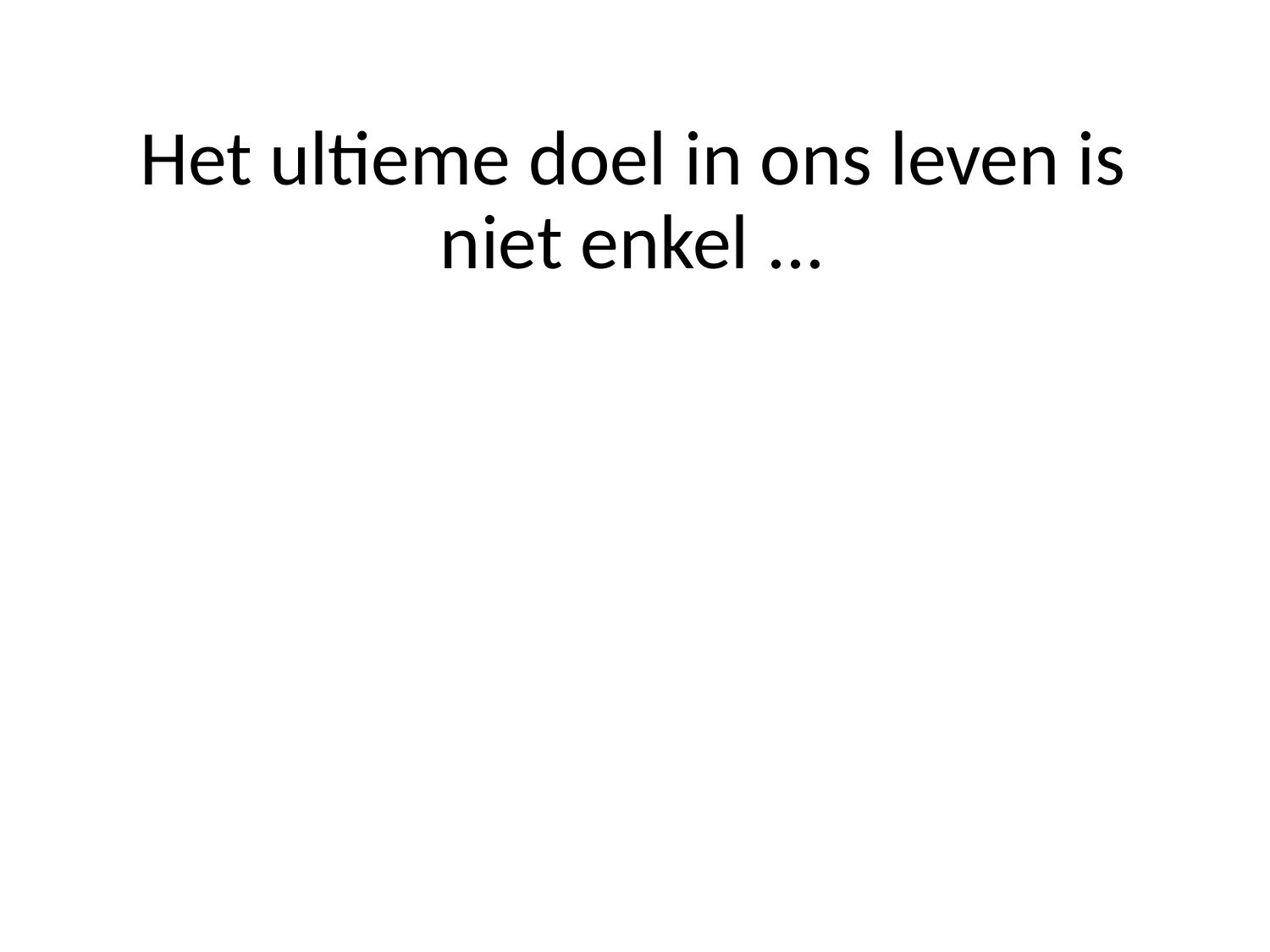

# Het ultieme doel in ons leven is niet enkel ...